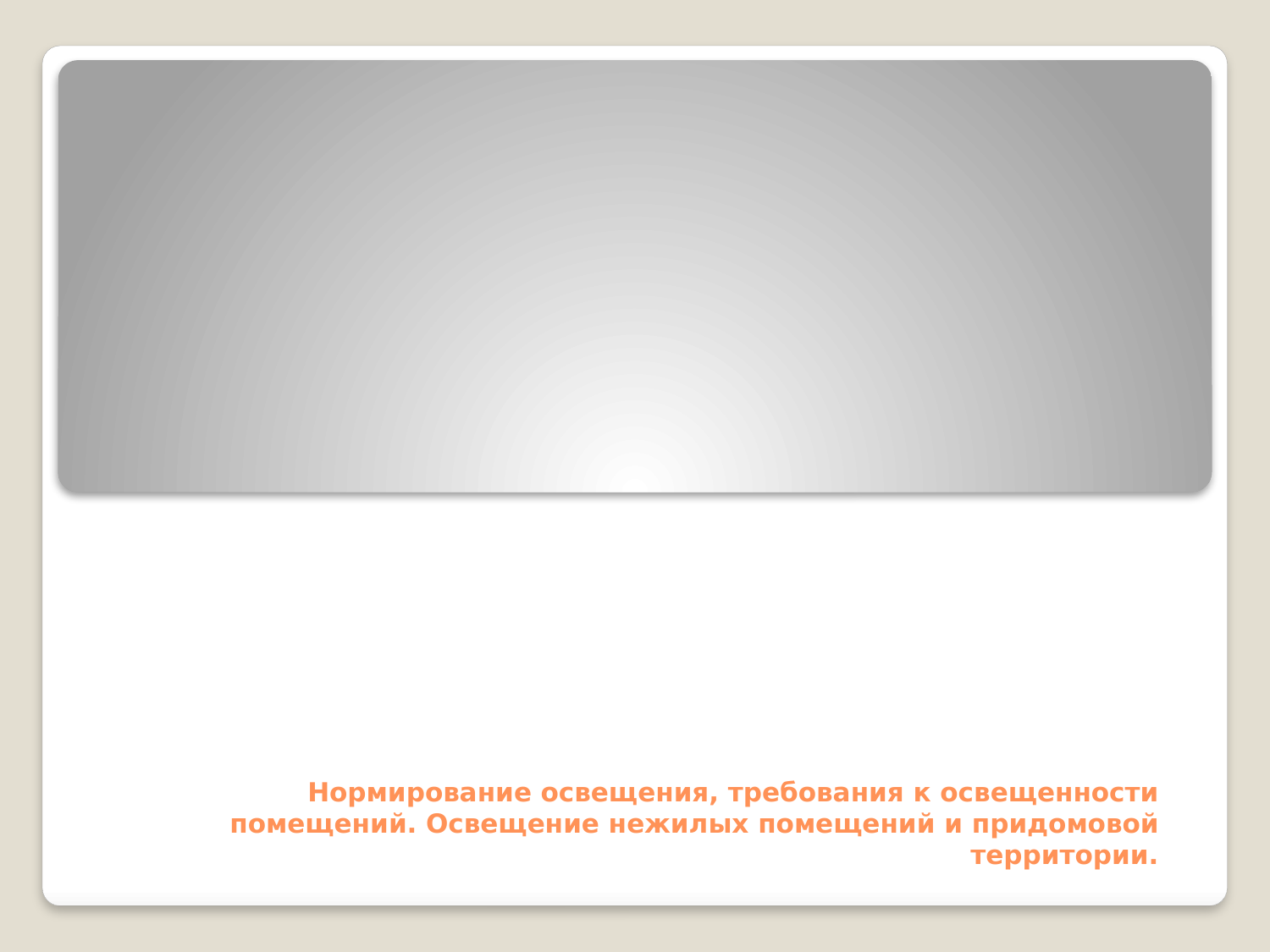

# Нормирование освещения, требования к освещенности помещений. Освещение нежилых помещений и придомовой территории.